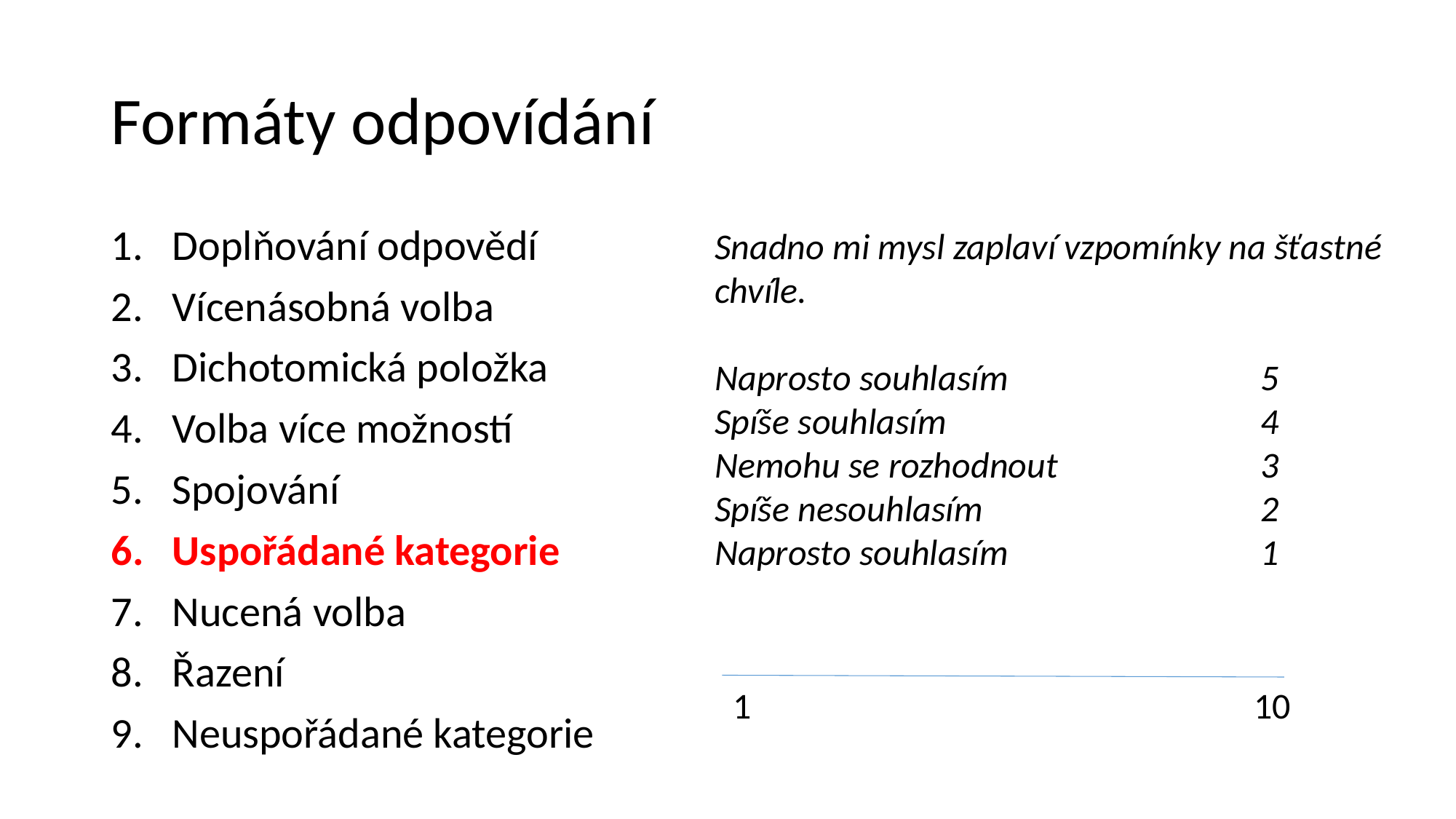

# Formáty odpovídání
Doplňování odpovědí
Vícenásobná volba
Dichotomická položka
Volba více možností
Spojování
Uspořádané kategorie
Nucená volba
Řazení
Neuspořádané kategorie
Snadno mi mysl zaplaví vzpomínky na šťastné chvíle.

Naprosto souhlasím			5
Spíše souhlasím			4
Nemohu se rozhodnout		3
Spíše nesouhlasím			2
Naprosto souhlasím			1
1
10